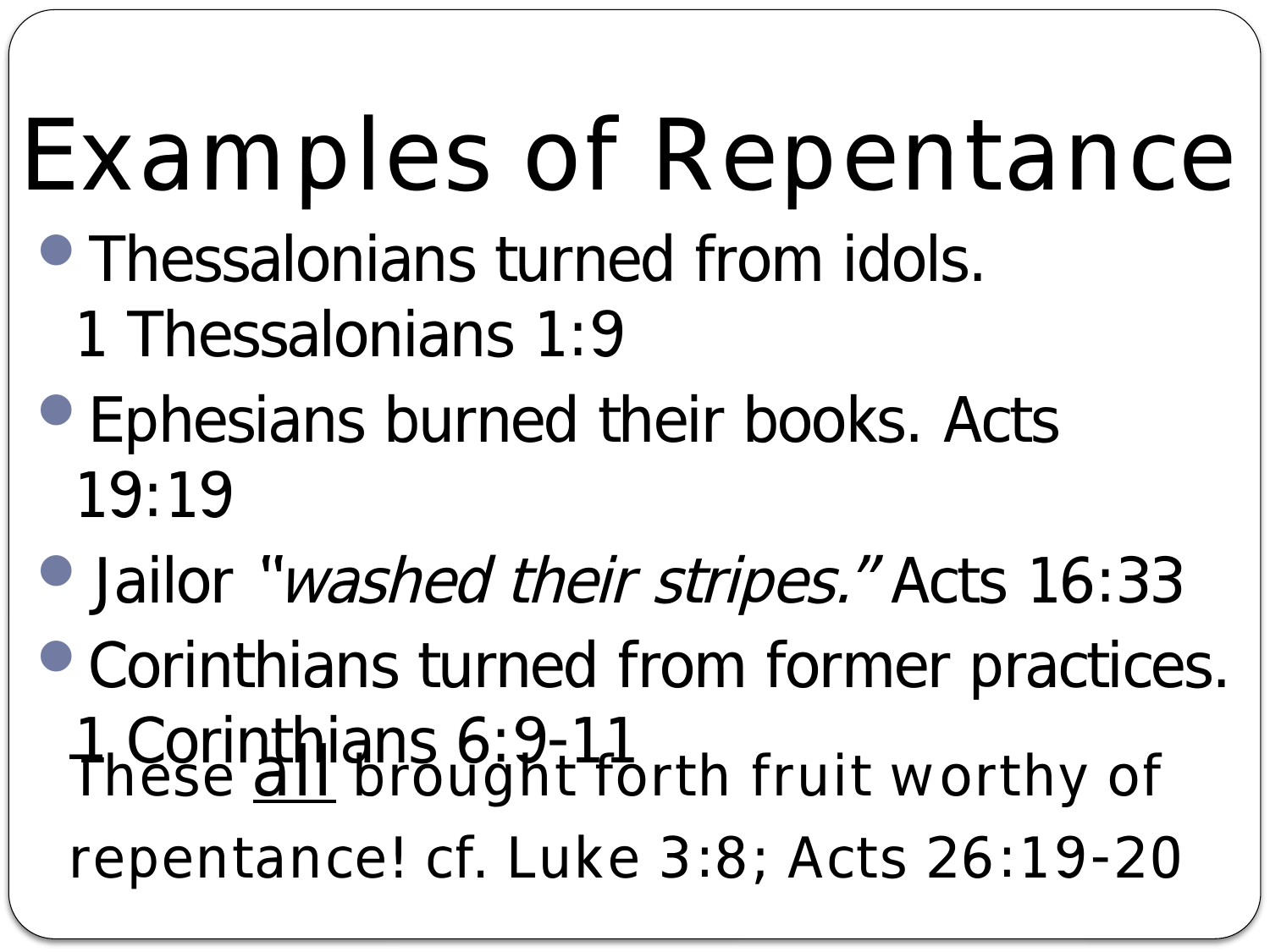

# Examples of Repentance
Thessalonians turned from idols.
1 Thessalonians 1:9
Ephesians burned their books. Acts 19:19
Jailor “washed their stripes.” Acts 16:33
Corinthians turned from former practices. 1 Corinthians 6:9-11
These all brought forth fruit worthy of repentance! cf. Luke 3:8; Acts 26:19-20